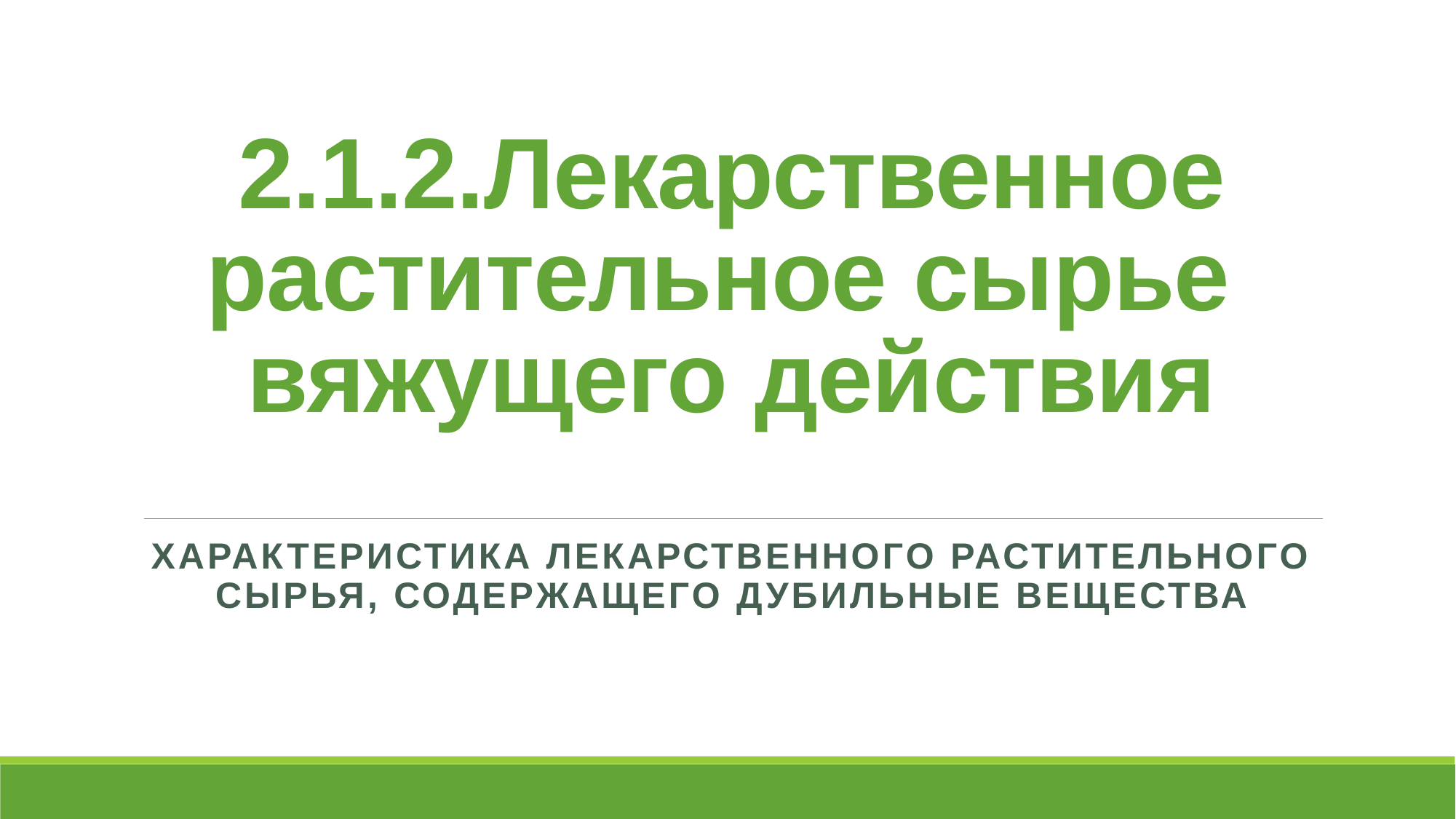

# 2.1.2.Лекарственное растительное сырье  вяжущего действия
Характеристика лекарственного растительного сырья, содержащего дубильные вещества